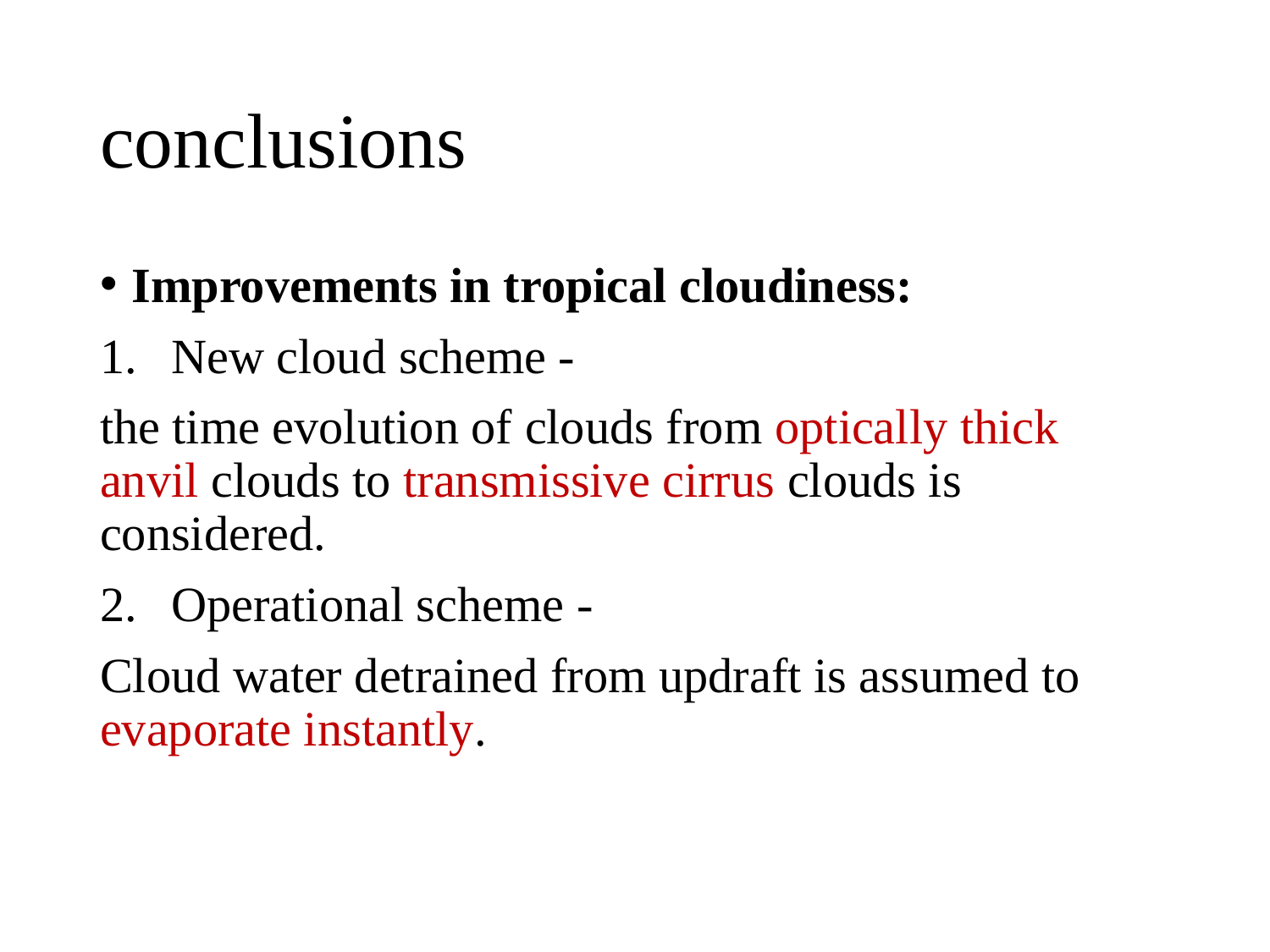

# conclusions
Improvements in tropical cloudiness:
New cloud scheme -
the time evolution of clouds from optically thick anvil clouds to transmissive cirrus clouds is considered.
Operational scheme -
Cloud water detrained from updraft is assumed to evaporate instantly.